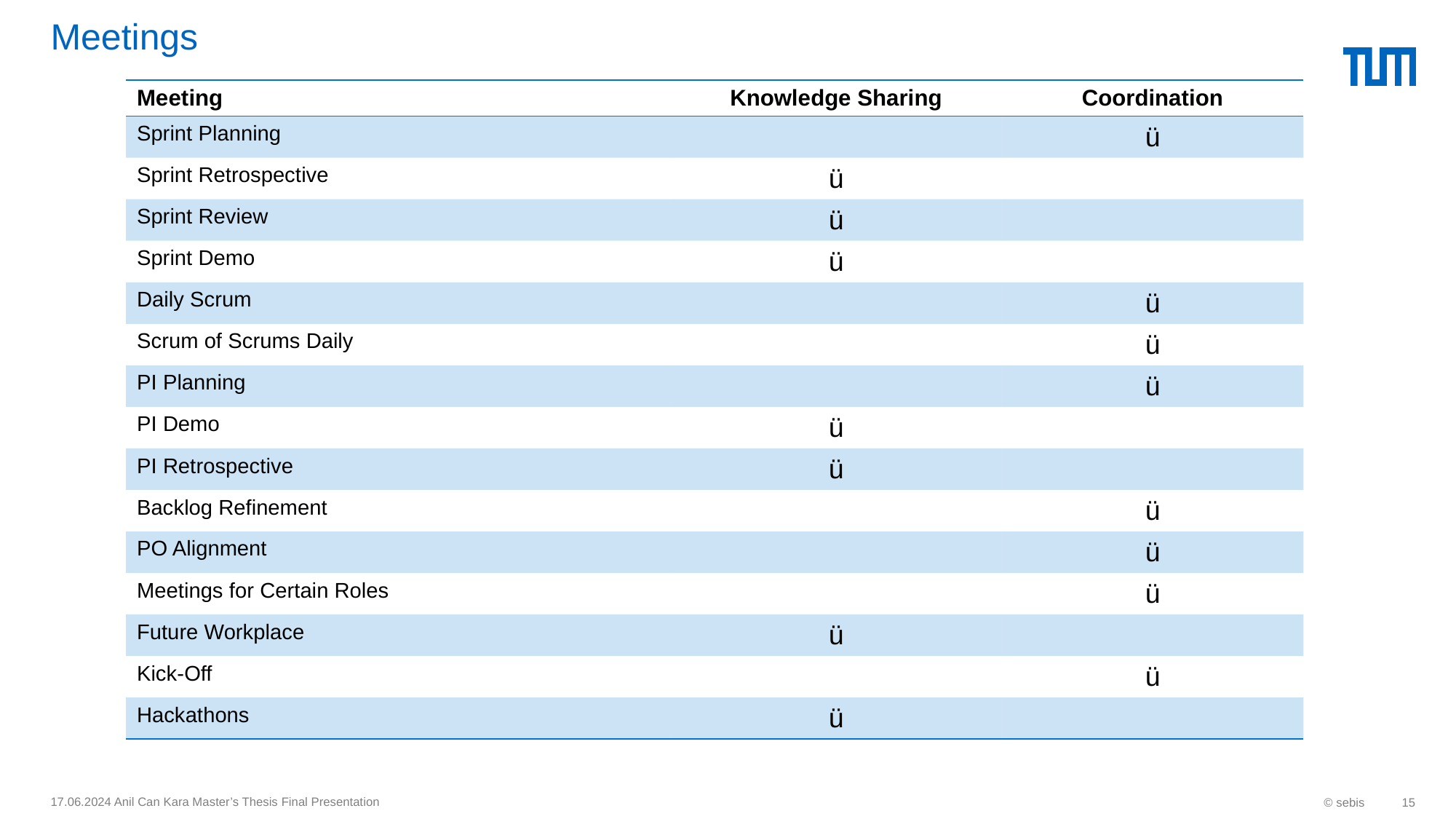

# Meetings
| Meeting | Knowledge Sharing | Coordination |
| --- | --- | --- |
| Sprint Planning |  | ü |
| Sprint Retrospective | ü |  |
| Sprint Review | ü |  |
| Sprint Demo | ü |  |
| Daily Scrum |  | ü |
| Scrum of Scrums Daily |  | ü |
| PI Planning |  | ü |
| PI Demo | ü |  |
| PI Retrospective | ü |  |
| Backlog Refinement |  | ü |
| PO Alignment |  | ü |
| Meetings for Certain Roles |  | ü |
| Future Workplace | ü |  |
| Kick-Off |  | ü |
| Hackathons | ü |  |
17.06.2024 Anil Can Kara Master’s Thesis Final Presentation
© sebis
15